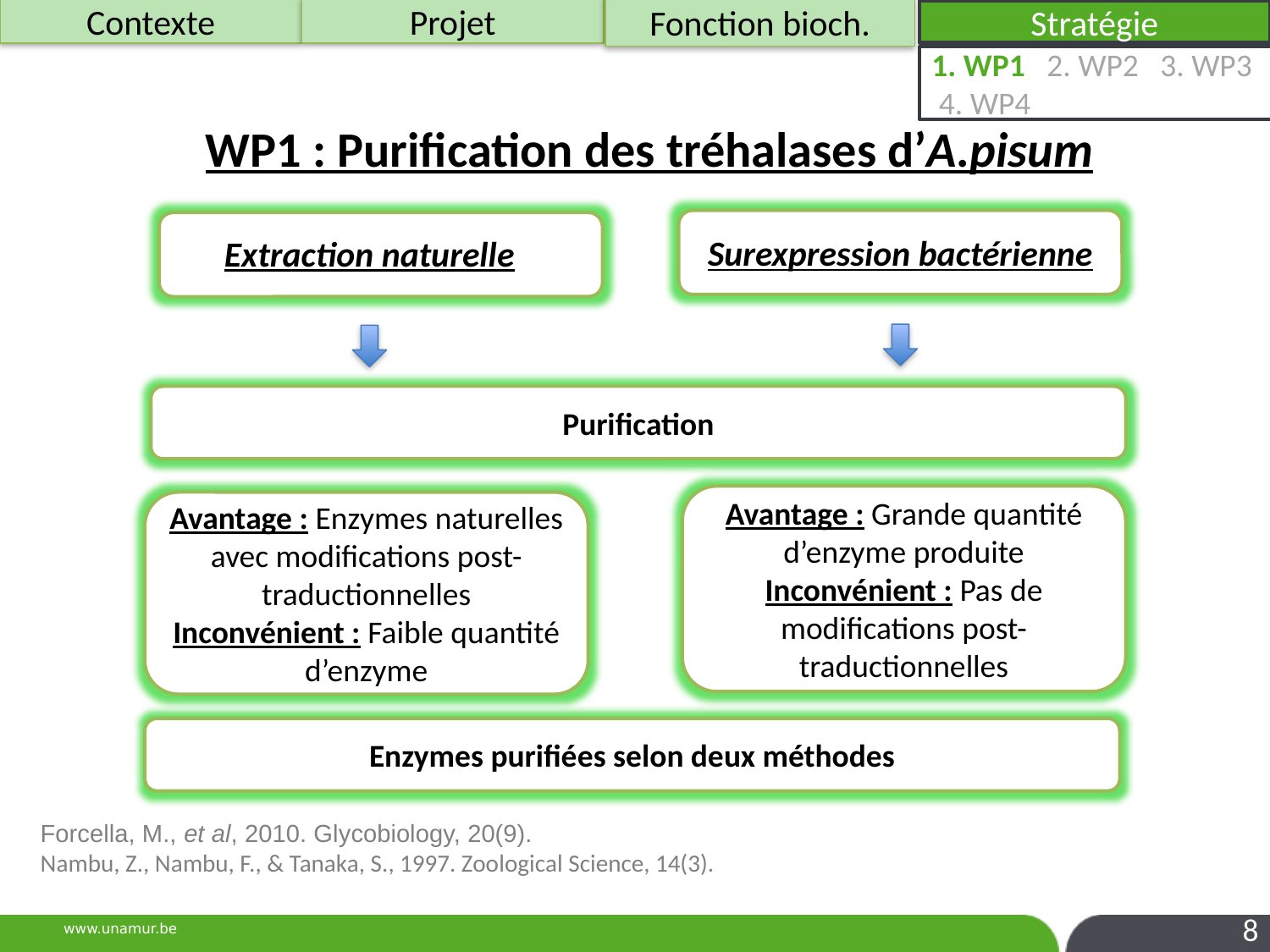

Fonction bioch.
Projet
Contexte
Stratégie
1. WP1   2. WP2   3. WP3   4. WP4
WP1 : Purification des tréhalases d’A.pisum
Surexpression bactérienne

Extraction naturelle

Purification
Avantage : Grande quantité d’enzyme produite
Inconvénient : Pas de modifications post-traductionnelles
Avantage : Enzymes naturelles avec modifications post-traductionnelles
Inconvénient : Faible quantité d’enzyme
Enzymes purifiées selon deux méthodes
Forcella, M., et al, 2010. Glycobiology, 20(9).
Nambu, Z., Nambu, F., & Tanaka, S., 1997. Zoological Science, 14(3).
8